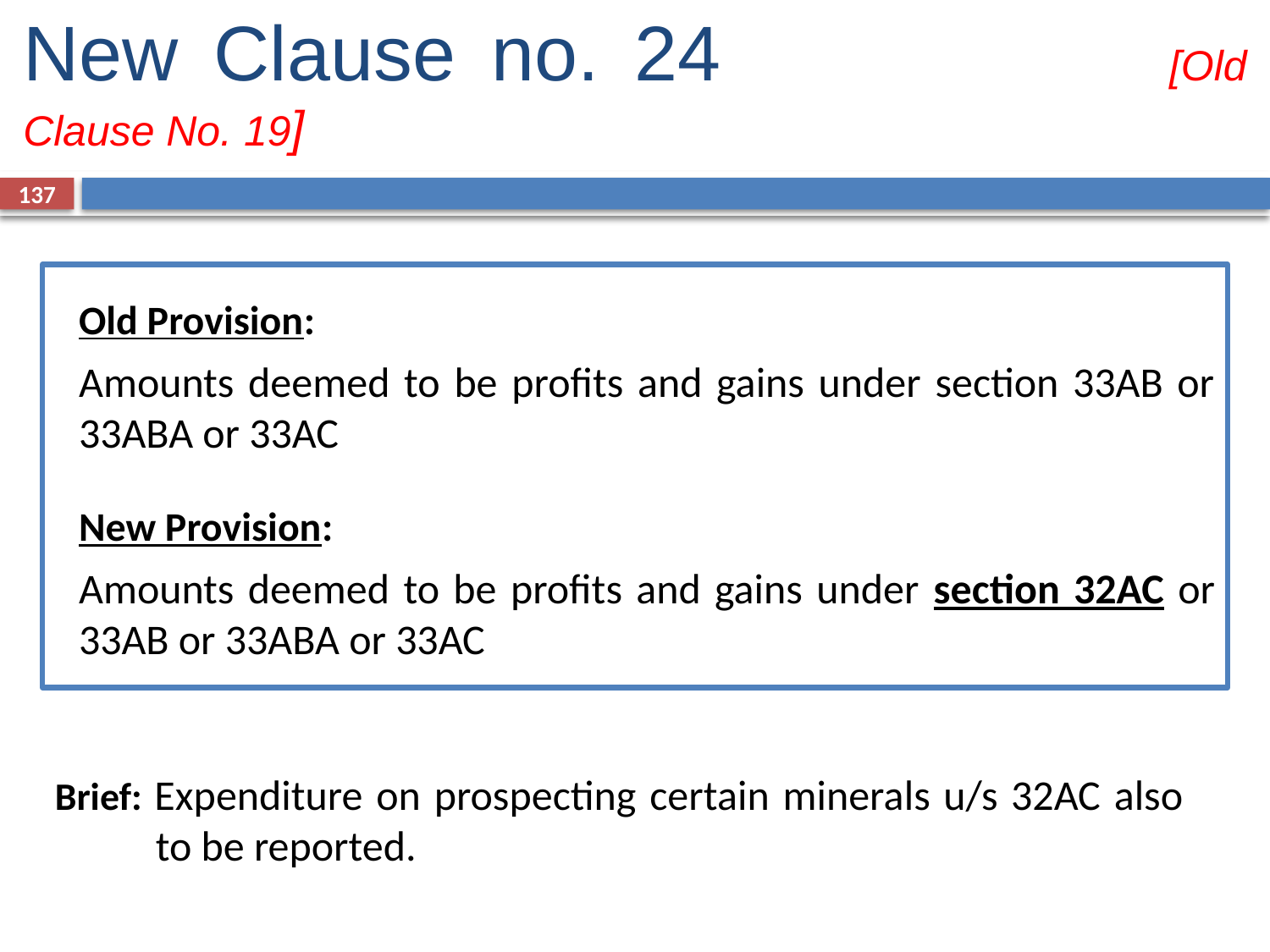

# New Clause no. 24		      [Old Clause No. 19]
137

Old Provision:
Amounts deemed to be profits and gains under section 33AB or 33ABA or 33AC

New Provision:
Amounts deemed to be profits and gains under section 32AC or 33AB or 33ABA or 33AC
Brief: Expenditure on prospecting certain minerals u/s 32AC also to be reported.